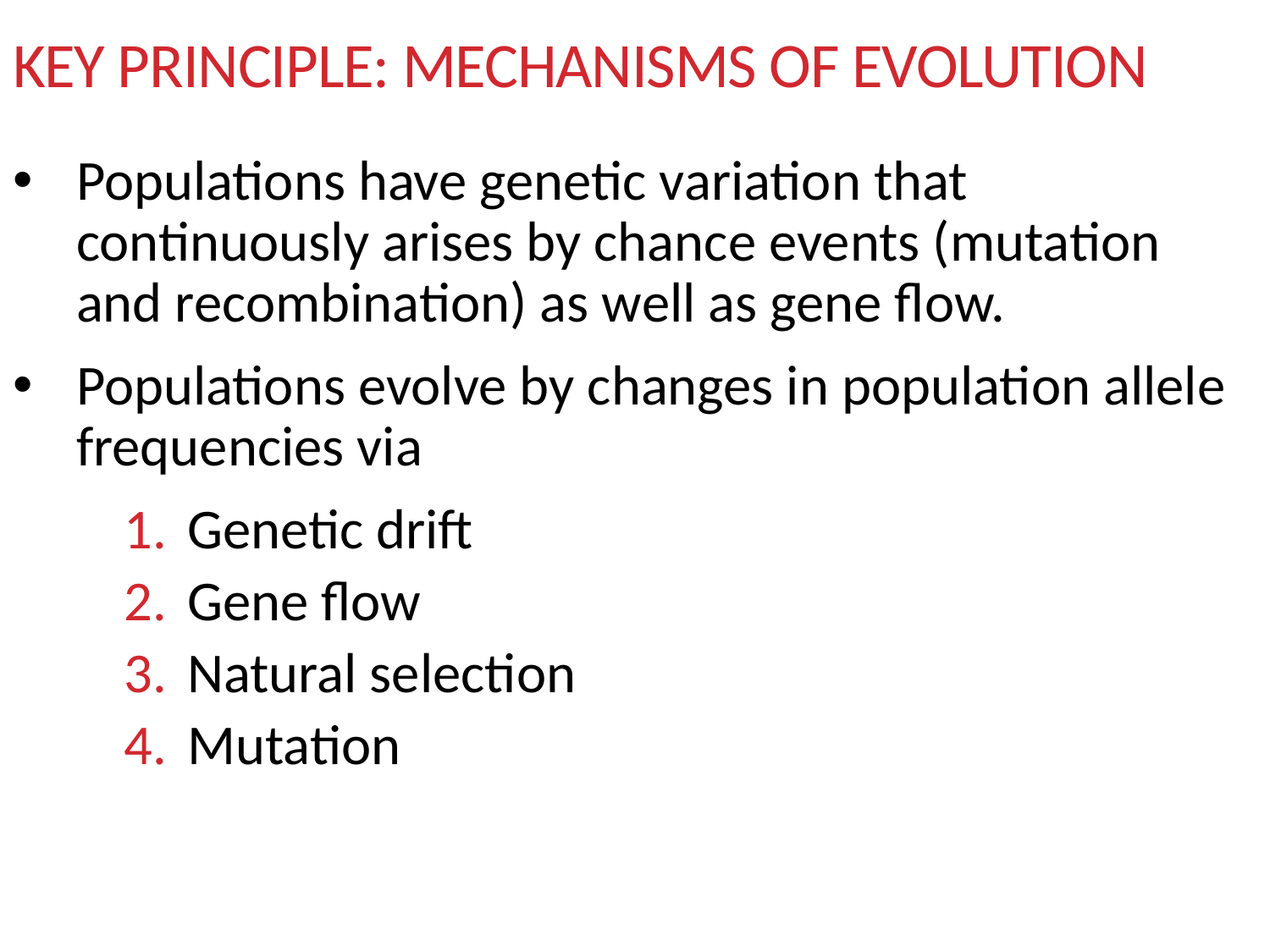

# key principle: mechanisms of evolution
Populations have genetic variation that continuously arises by chance events (mutation and recombination) as well as gene flow.
Populations evolve by changes in population allele frequencies via
Genetic drift
Gene flow
Natural selection
Mutation